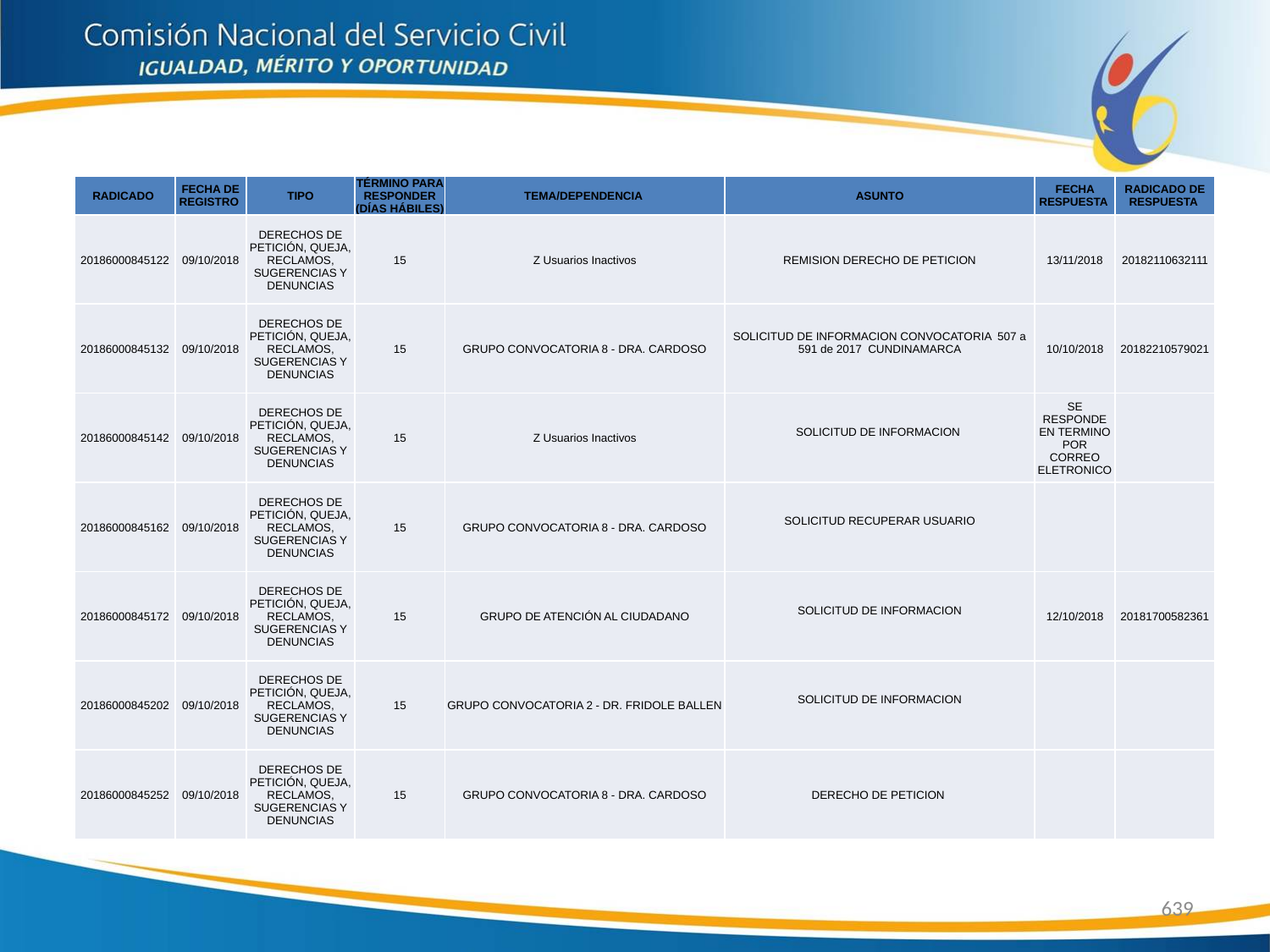

| RADICADO | FECHA DE REGISTRO | TIPO | TÉRMINO PARA RESPONDER (DÍAS HÁBILES) | TEMA/DEPENDENCIA | ASUNTO | FECHA RESPUESTA | RADICADO DE RESPUESTA |
| --- | --- | --- | --- | --- | --- | --- | --- |
| 20186000845122 | 09/10/2018 | DERECHOS DE PETICIÓN, QUEJA, RECLAMOS, SUGERENCIAS Y DENUNCIAS | 15 | Z Usuarios Inactivos | REMISION DERECHO DE PETICION | 13/11/2018 | 20182110632111 |
| 20186000845132 | 09/10/2018 | DERECHOS DE PETICIÓN, QUEJA, RECLAMOS, SUGERENCIAS Y DENUNCIAS | 15 | GRUPO CONVOCATORIA 8 - DRA. CARDOSO | SOLICITUD DE INFORMACION CONVOCATORIA 507 a 591 de 2017 CUNDINAMARCA | 10/10/2018 | 20182210579021 |
| 20186000845142 | 09/10/2018 | DERECHOS DE PETICIÓN, QUEJA, RECLAMOS, SUGERENCIAS Y DENUNCIAS | 15 | Z Usuarios Inactivos | SOLICITUD DE INFORMACION | SE RESPONDE EN TERMINO POR CORREO ELETRONICO |  |
| 20186000845162 | 09/10/2018 | DERECHOS DE PETICIÓN, QUEJA, RECLAMOS, SUGERENCIAS Y DENUNCIAS | 15 | GRUPO CONVOCATORIA 8 - DRA. CARDOSO | SOLICITUD RECUPERAR USUARIO |  |  |
| 20186000845172 | 09/10/2018 | DERECHOS DE PETICIÓN, QUEJA, RECLAMOS, SUGERENCIAS Y DENUNCIAS | 15 | GRUPO DE ATENCIÓN AL CIUDADANO | SOLICITUD DE INFORMACION | 12/10/2018 | 20181700582361 |
| 20186000845202 | 09/10/2018 | DERECHOS DE PETICIÓN, QUEJA, RECLAMOS, SUGERENCIAS Y DENUNCIAS | 15 | GRUPO CONVOCATORIA 2 - DR. FRIDOLE BALLEN | SOLICITUD DE INFORMACION |  |  |
| 20186000845252 | 09/10/2018 | DERECHOS DE PETICIÓN, QUEJA, RECLAMOS, SUGERENCIAS Y DENUNCIAS | 15 | GRUPO CONVOCATORIA 8 - DRA. CARDOSO | DERECHO DE PETICION |  |  |
639